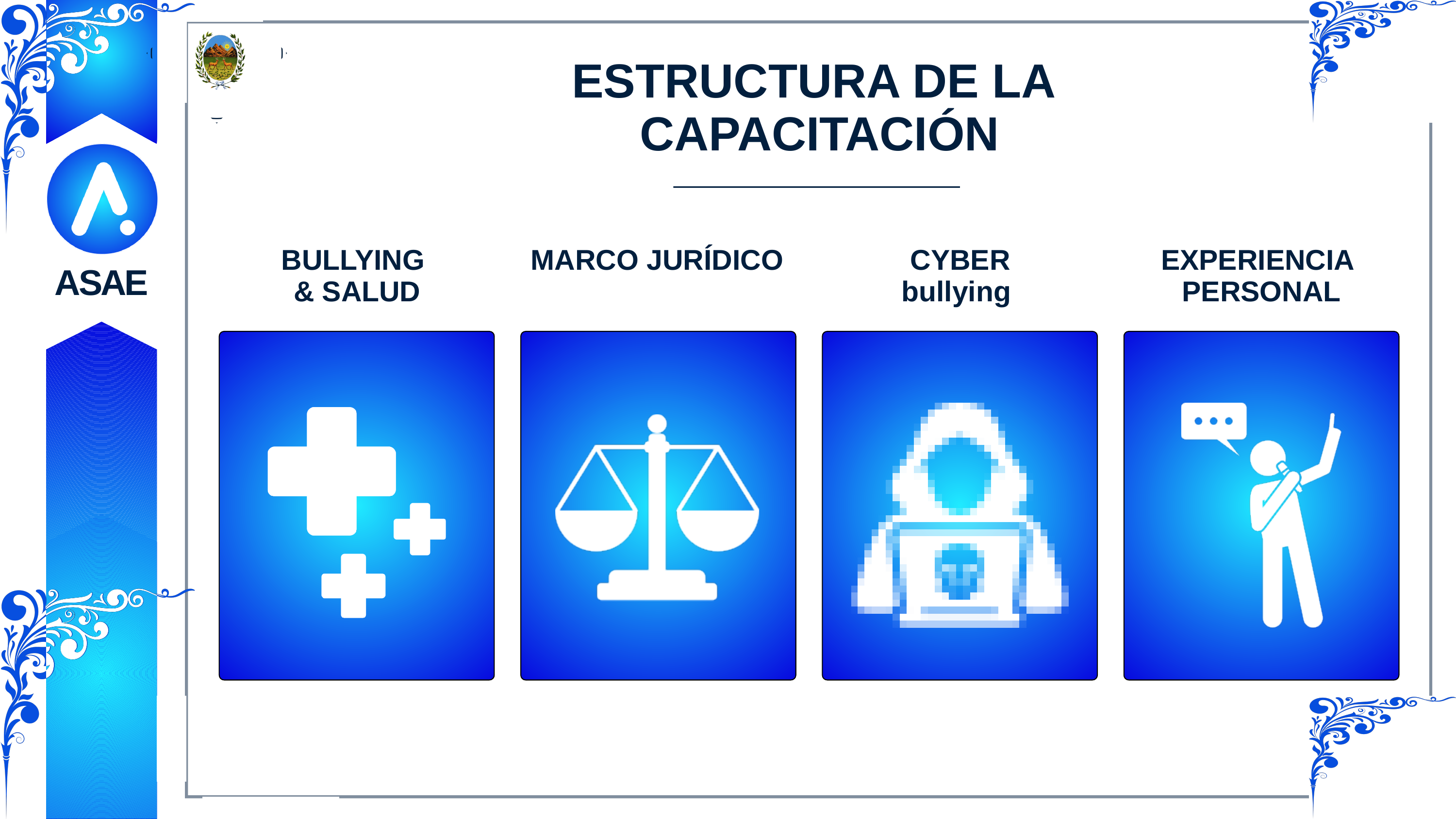

ESTRUCTURA DE LA
CAPACITACIÓN

BULLYING
& SALUD
MARCO JURÍDICO
CYBER
bullying
EXPERIENCIA
PERSONAL
ASAE